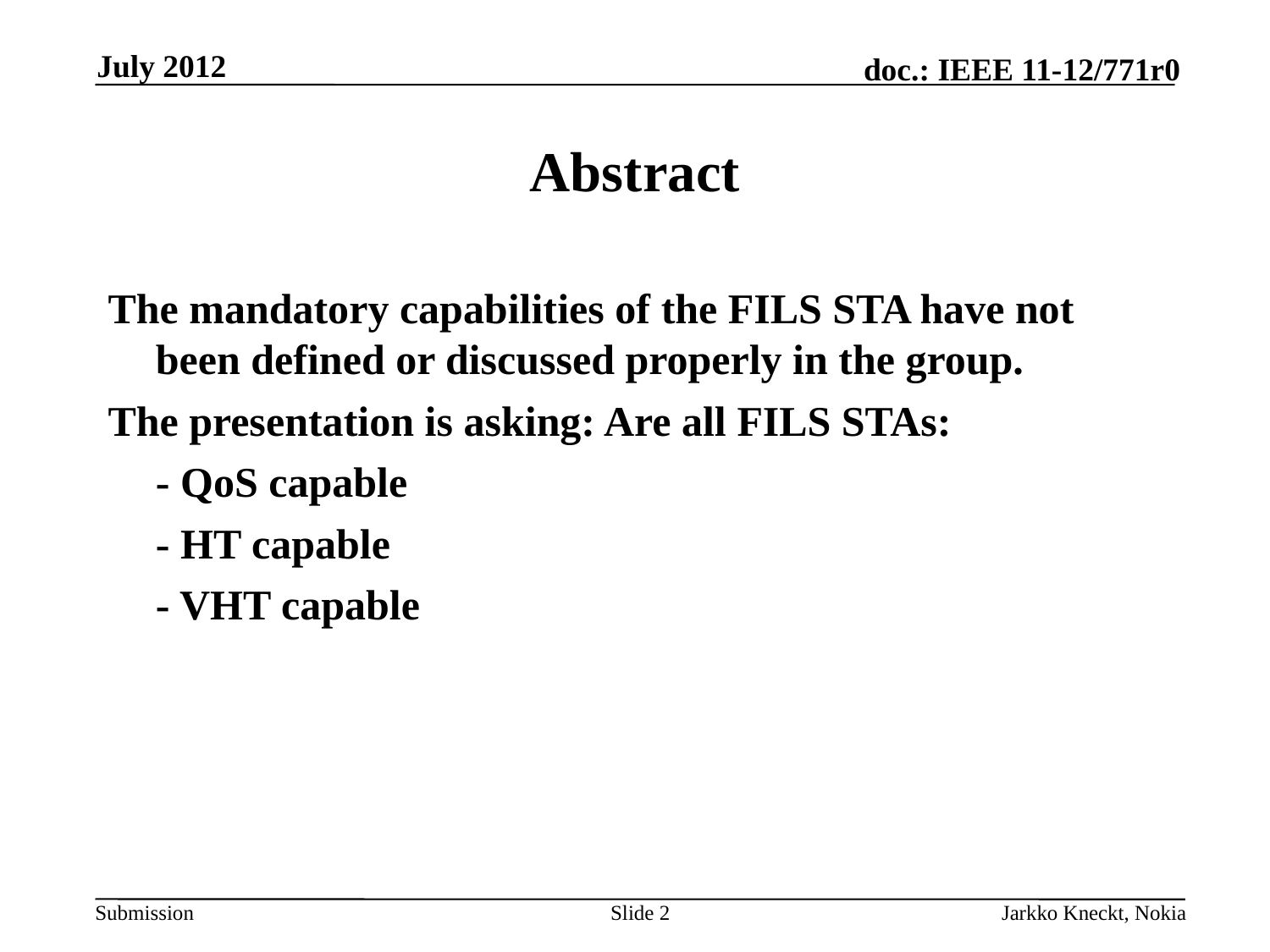

July 2012
# Abstract
The mandatory capabilities of the FILS STA have not been defined or discussed properly in the group.
The presentation is asking: Are all FILS STAs:
	- QoS capable
	- HT capable
	- VHT capable
Slide 2
Jarkko Kneckt, Nokia